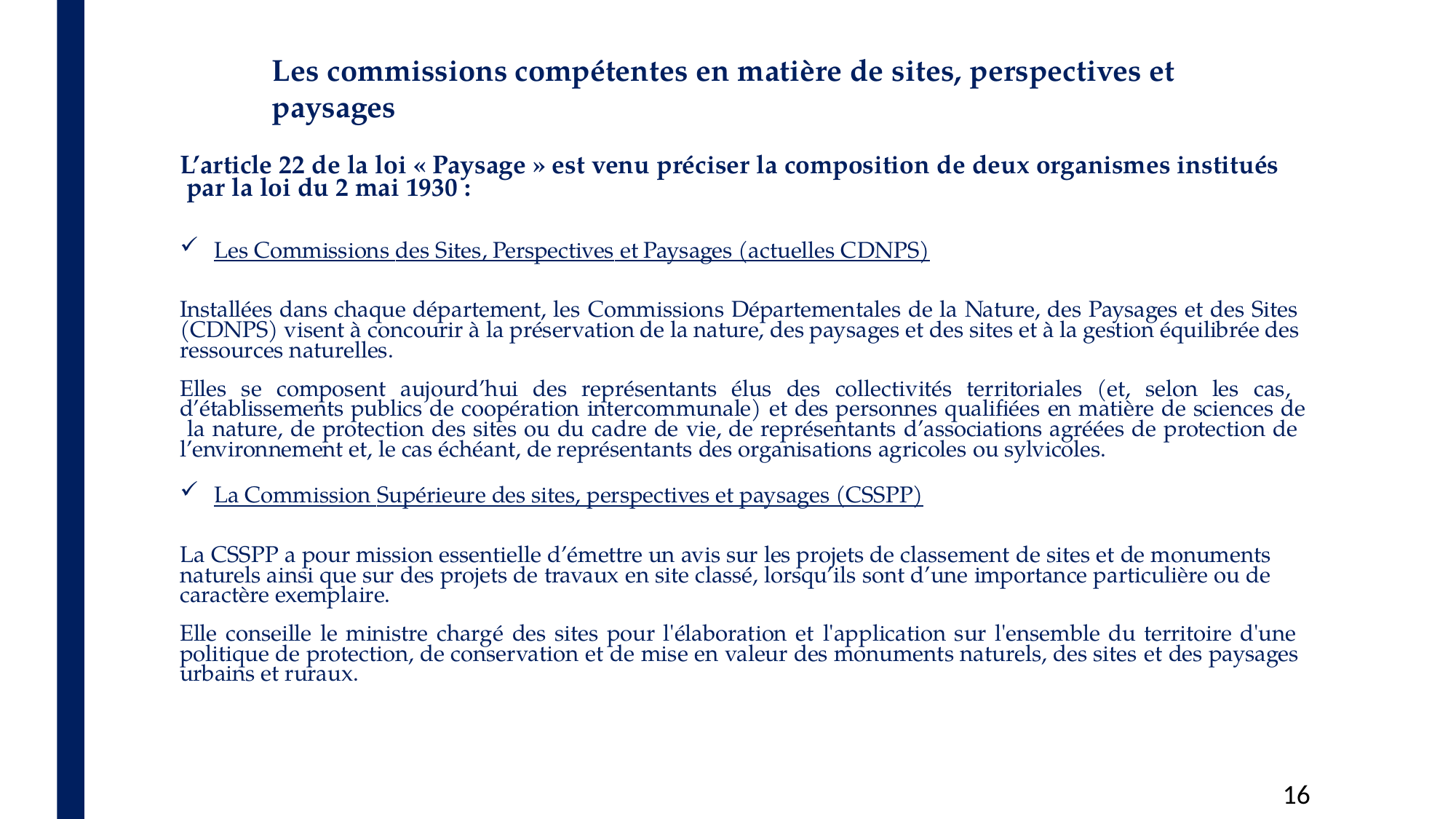

# Les commissions compétentes en matière de sites, perspectives et paysages
L’article 22 de la loi « Paysage » est venu préciser la composition de deux organismes institués  par la loi du 2 mai 1930 :

Les Commissions des Sites, Perspectives et Paysages (actuelles CDNPS)

Installées dans chaque département, les Commissions Départementales de la Nature, des Paysages et des Sites  (CDNPS) visent à concourir à la préservation de la nature, des paysages et des sites et à la gestion équilibrée des  ressources naturelles.
Elles se composent aujourd’hui des représentants élus des collectivités territoriales (et, selon les cas,  d’établissements publics de coopération intercommunale) et des personnes qualifiées en matière de sciences de  la nature, de protection des sites ou du cadre de vie, de représentants d’associations agréées de protection de  l’environnement et, le cas échéant, de représentants des organisations agricoles ou sylvicoles.

La Commission Supérieure des sites, perspectives et paysages (CSSPP)

La CSSPP a pour mission essentielle d’émettre un avis sur les projets de classement de sites et de monuments  naturels ainsi que sur des projets de travaux en site classé, lorsqu’ils sont d’une importance particulière ou de  caractère exemplaire.
Elle conseille le ministre chargé des sites pour l'élaboration et l'application sur l'ensemble du territoire d'une  politique de protection, de conservation et de mise en valeur des monuments naturels, des sites et des paysages  urbains et ruraux.
16